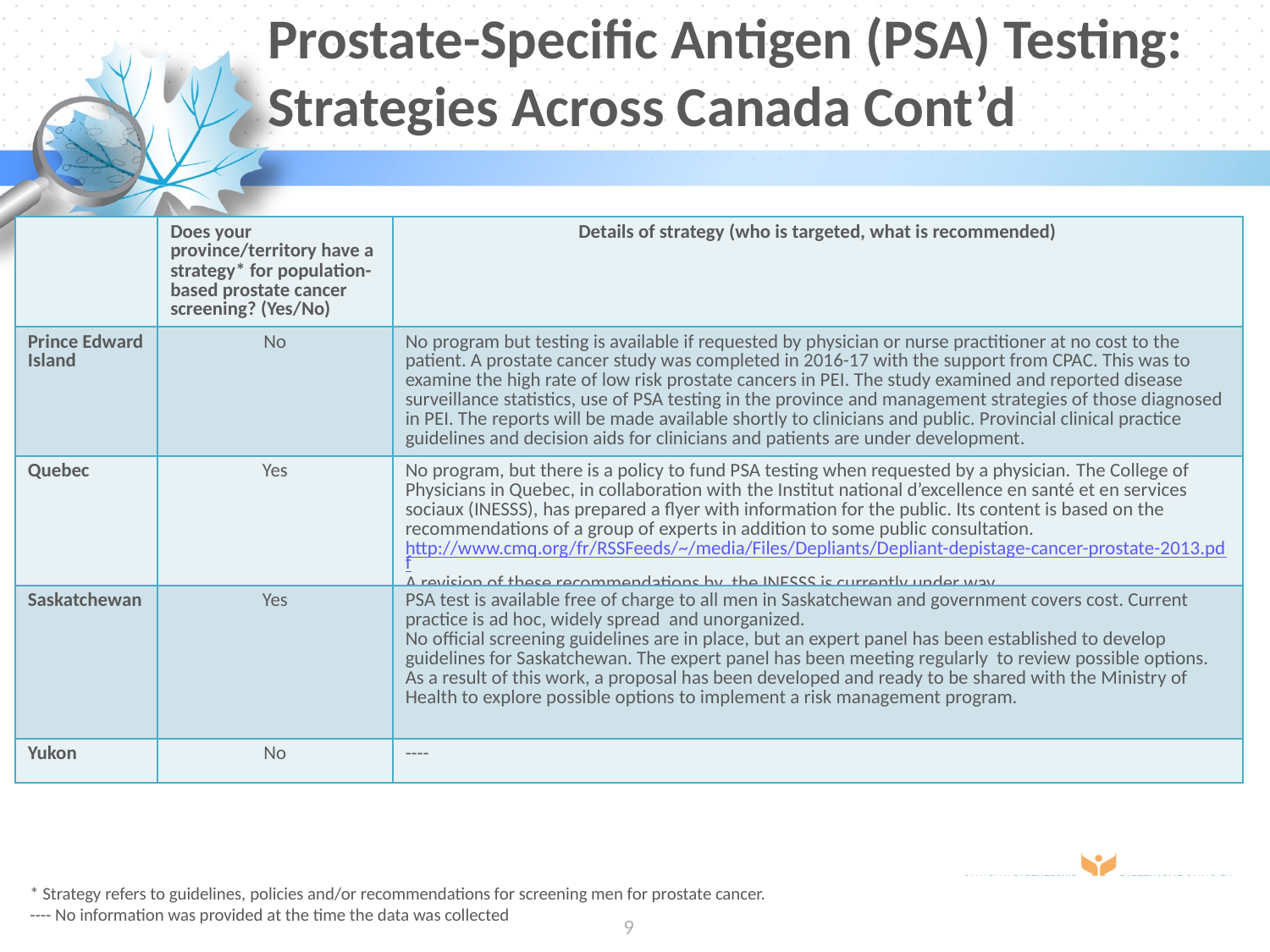

# Prostate-Specific Antigen (PSA) Testing: Strategies Across Canada Cont’d
|  | Does your province/territory have a strategy\* for population-based prostate cancer screening? (Yes/No) | Details of strategy (who is targeted, what is recommended) |
| --- | --- | --- |
| Prince Edward Island | No | No program but testing is available if requested by physician or nurse practitioner at no cost to the patient. A prostate cancer study was completed in 2016-17 with the support from CPAC. This was to examine the high rate of low risk prostate cancers in PEI. The study examined and reported disease surveillance statistics, use of PSA testing in the province and management strategies of those diagnosed in PEI. The reports will be made available shortly to clinicians and public. Provincial clinical practice guidelines and decision aids for clinicians and patients are under development. |
| Quebec | Yes | No program, but there is a policy to fund PSA testing when requested by a physician. The College of Physicians in Quebec, in collaboration with the Institut national d’excellence en santé et en services sociaux (INESSS), has prepared a flyer with information for the public. Its content is based on the recommendations of a group of experts in addition to some public consultation. http://www.cmq.org/fr/RSSFeeds/~/media/Files/Depliants/Depliant-depistage-cancer-prostate-2013.pdf A revision of these recommendations by the INESSS is currently under way. |
| Saskatchewan | Yes | PSA test is available free of charge to all men in Saskatchewan and government covers cost. Current practice is ad hoc, widely spread and unorganized. No official screening guidelines are in place, but an expert panel has been established to develop guidelines for Saskatchewan. The expert panel has been meeting regularly to review possible options. As a result of this work, a proposal has been developed and ready to be shared with the Ministry of Health to explore possible options to implement a risk management program. |
| Yukon | No | ---- |
* Strategy refers to guidelines, policies and/or recommendations for screening men for prostate cancer.
---- No information was provided at the time the data was collected
9